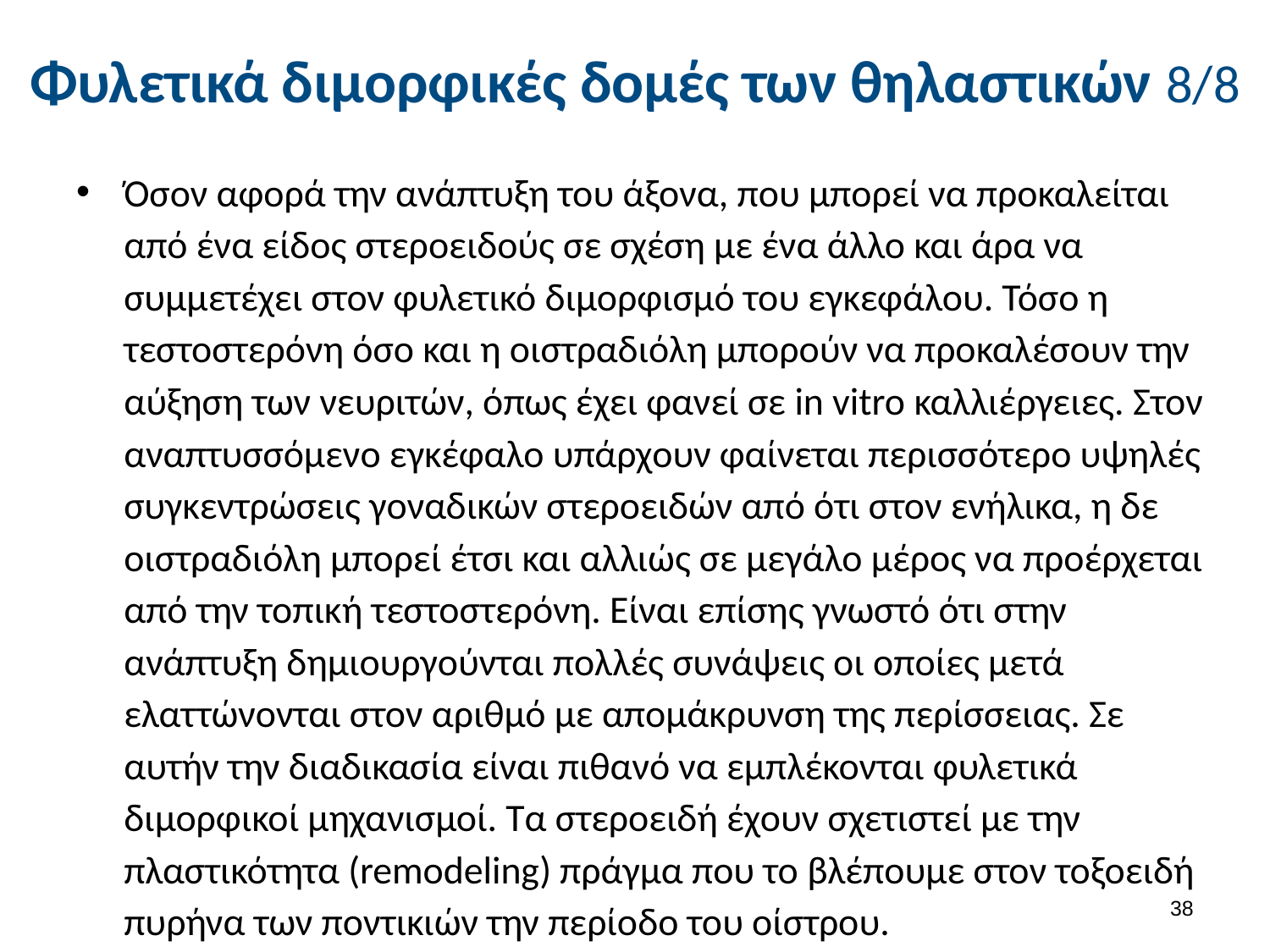

# Φυλετικά διμορφικές δομές των θηλαστικών 8/8
Όσον αφορά την ανάπτυξη του άξονα, που μπορεί να προκαλείται από ένα είδος στεροειδούς σε σχέση με ένα άλλο και άρα να συμμετέχει στον φυλετικό διμορφισμό του εγκεφάλου. Τόσο η τεστοστερόνη όσο και η οιστραδιόλη μπορούν να προκαλέσουν την αύξηση των νευριτών, όπως έχει φανεί σε in vitro καλλιέργειες. Στον αναπτυσσόμενο εγκέφαλο υπάρχουν φαίνεται περισσότερο υψηλές συγκεντρώσεις γοναδικών στεροειδών από ότι στον ενήλικα, η δε οιστραδιόλη μπορεί έτσι και αλλιώς σε μεγάλο μέρος να προέρχεται από την τοπική τεστοστερόνη. Είναι επίσης γνωστό ότι στην ανάπτυξη δημιουργούνται πολλές συνάψεις οι οποίες μετά ελαττώνονται στον αριθμό με απομάκρυνση της περίσσειας. Σε αυτήν την διαδικασία είναι πιθανό να εμπλέκονται φυλετικά διμορφικοί μηχανισμοί. Τα στεροειδή έχουν σχετιστεί με την πλαστικότητα (remodeling) πράγμα που το βλέπουμε στον τοξοειδή πυρήνα των ποντικιών την περίοδο του οίστρου.
38